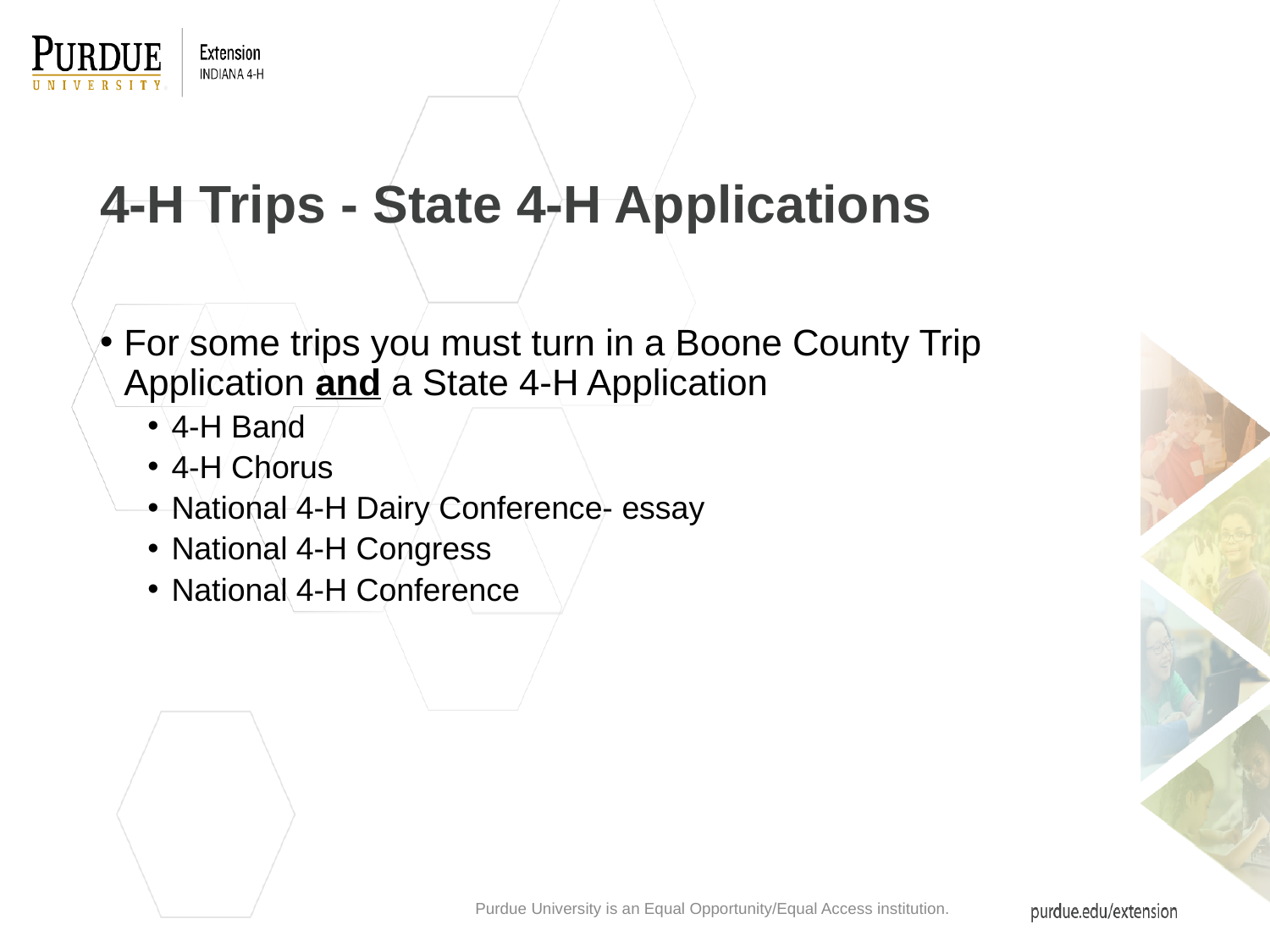

# 4-H Trips - State 4-H Applications
For some trips you must turn in a Boone County Trip Application and a State 4-H Application
4-H Band
4-H Chorus
National 4-H Dairy Conference- essay
National 4-H Congress
National 4-H Conference
Purdue University is an Equal Opportunity/Equal Access institution.